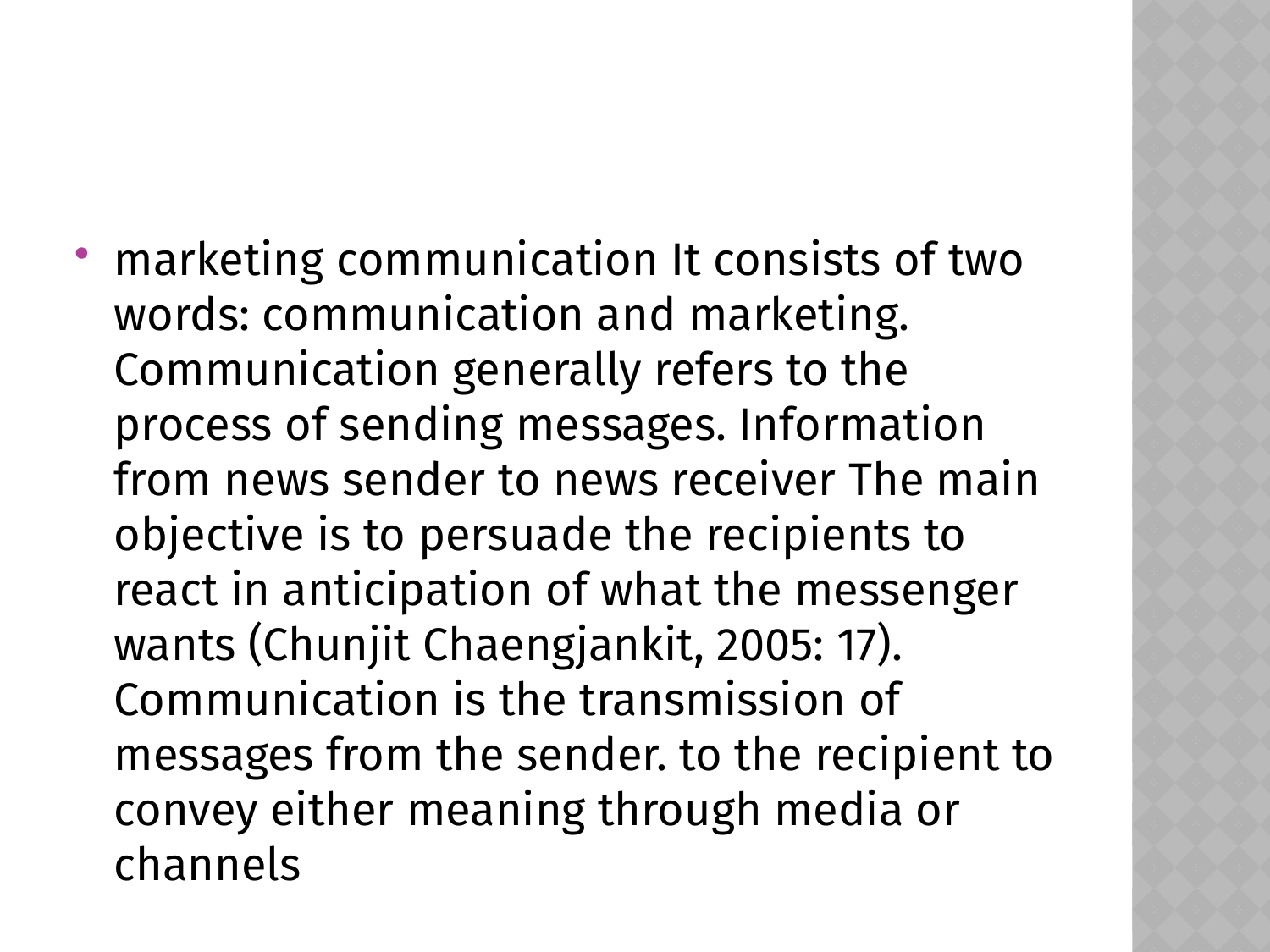

#
marketing communication It consists of two words: communication and marketing. Communication generally refers to the process of sending messages. Information from news sender to news receiver The main objective is to persuade the recipients to react in anticipation of what the messenger wants (Chunjit Chaengjankit, 2005: 17). Communication is the transmission of messages from the sender. to the recipient to convey either meaning through media or channels